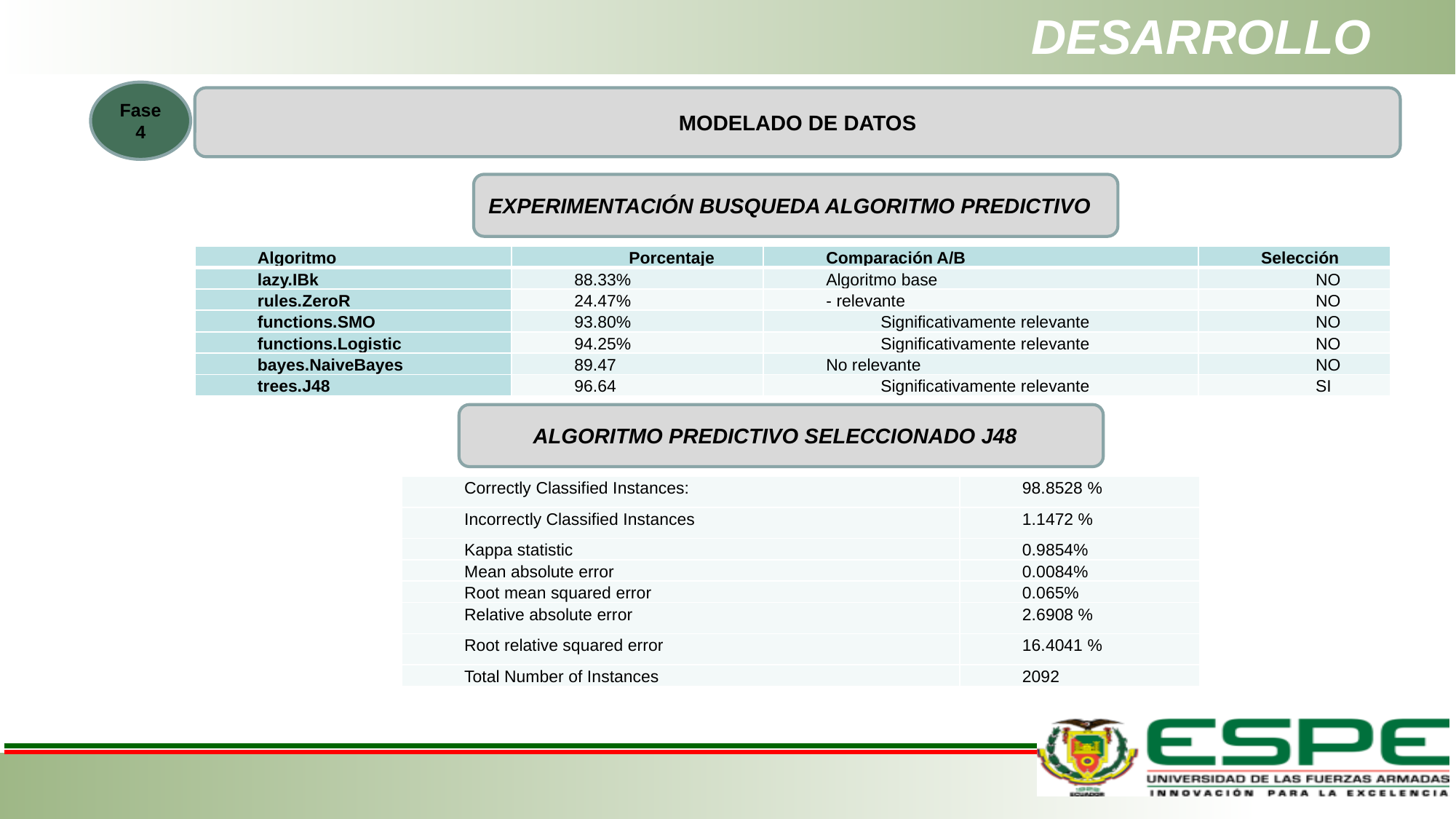

# DESARROLLO
Fase 4
MODELADO DE DATOS
EXPERIMENTACIÓN BUSQUEDA ALGORITMO PREDICTIVO
| Algoritmo | Porcentaje | Comparación A/B | Selección |
| --- | --- | --- | --- |
| lazy.IBk | 88.33% | Algoritmo base | NO |
| rules.ZeroR | 24.47% | - relevante | NO |
| functions.SMO | 93.80% | Significativamente relevante | NO |
| functions.Logistic | 94.25% | Significativamente relevante | NO |
| bayes.NaiveBayes | 89.47 | No relevante | NO |
| trees.J48 | 96.64 | Significativamente relevante | SI |
ALGORITMO PREDICTIVO SELECCIONADO J48
| Correctly Classified Instances: | 98.8528 % |
| --- | --- |
| Incorrectly Classified Instances | 1.1472 % |
| Kappa statistic | 0.9854% |
| Mean absolute error | 0.0084% |
| Root mean squared error | 0.065% |
| Relative absolute error | 2.6908 % |
| Root relative squared error | 16.4041 % |
| Total Number of Instances | 2092 |